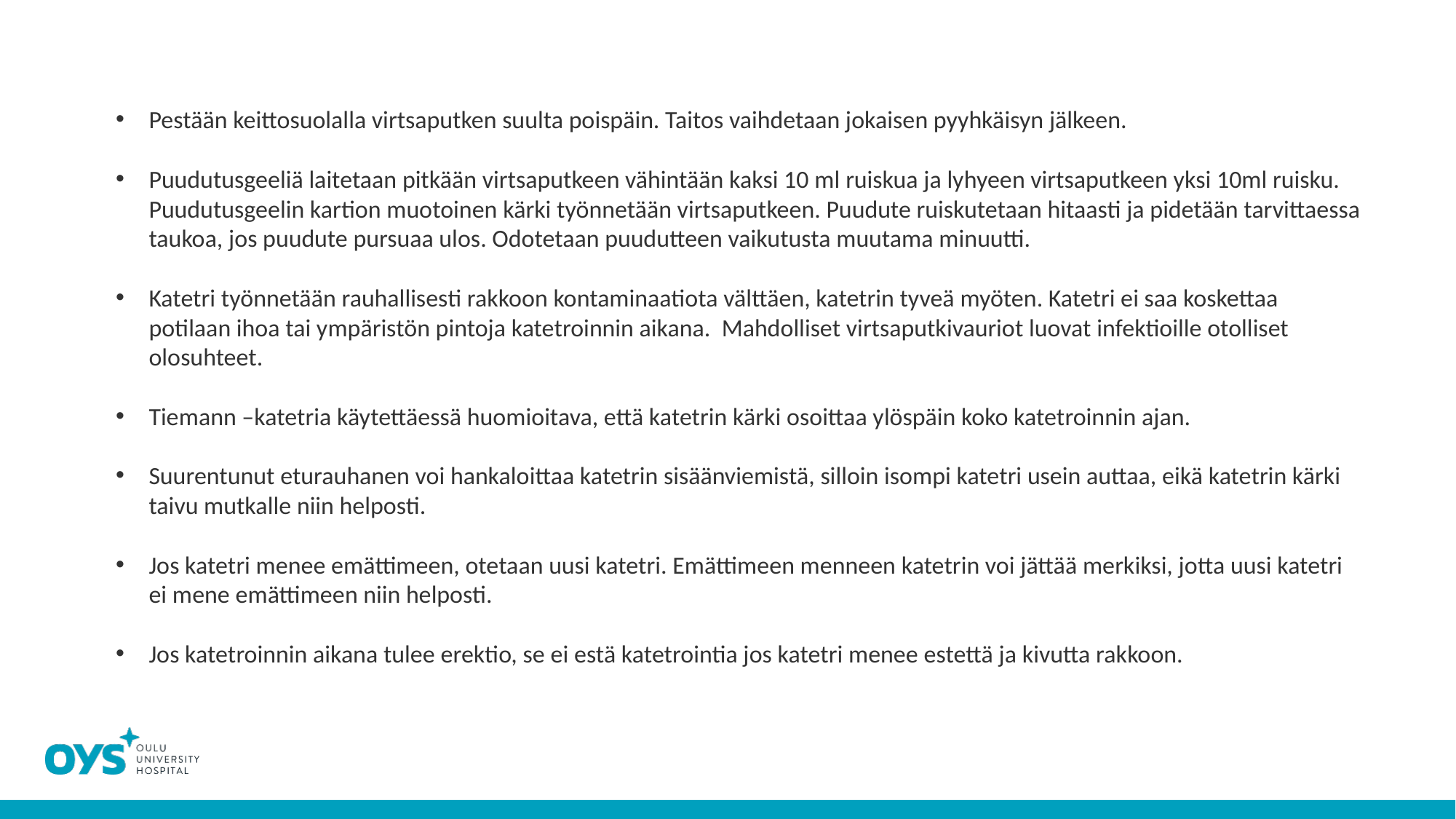

Pestään keittosuolalla virtsaputken suulta poispäin. Taitos vaihdetaan jokaisen pyyhkäisyn jälkeen.

Puudutusgeeliä laitetaan pitkään virtsaputkeen vähintään kaksi 10 ml ruiskua ja lyhyeen virtsaputkeen yksi 10ml ruisku. Puudutusgeelin kartion muotoinen kärki työnnetään virtsaputkeen. Puudute ruiskutetaan hitaasti ja pidetään tarvittaessa taukoa, jos puudute pursuaa ulos. Odotetaan puudutteen vaikutusta muutama minuutti.

Katetri työnnetään rauhallisesti rakkoon kontaminaatiota välttäen, katetrin tyveä myöten. Katetri ei saa koskettaa potilaan ihoa tai ympäristön pintoja katetroinnin aikana.  Mahdolliset virtsaputkivauriot luovat infektioille otolliset olosuhteet.

Tiemann –katetria käytettäessä huomioitava, että katetrin kärki osoittaa ylöspäin koko katetroinnin ajan.

Suurentunut eturauhanen voi hankaloittaa katetrin sisäänviemistä, silloin isompi katetri usein auttaa, eikä katetrin kärki taivu mutkalle niin helposti.

Jos katetri menee emättimeen, otetaan uusi katetri. Emättimeen menneen katetrin voi jättää merkiksi, jotta uusi katetri ei mene emättimeen niin helposti.

Jos katetroinnin aikana tulee erektio, se ei estä katetrointia jos katetri menee estettä ja kivutta rakkoon.